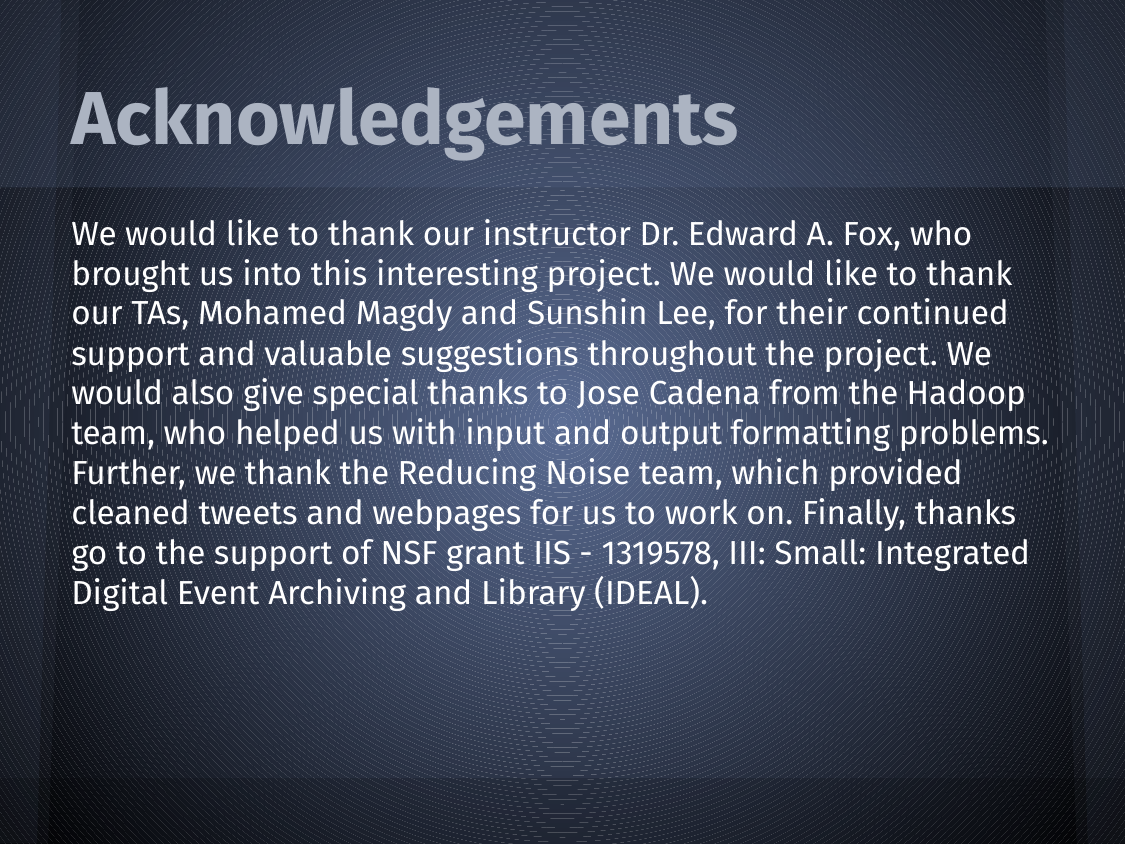

# Acknowledgements
We would like to thank our instructor Dr. Edward A. Fox, who brought us into this interesting project. We would like to thank our TAs, Mohamed Magdy and Sunshin Lee, for their continued support and valuable suggestions throughout the project. We would also give special thanks to Jose Cadena from the Hadoop team, who helped us with input and output formatting problems. Further, we thank the Reducing Noise team, which provided cleaned tweets and webpages for us to work on. Finally, thanks go to the support of NSF grant IIS - 1319578, III: Small: Integrated Digital Event Archiving and Library (IDEAL).